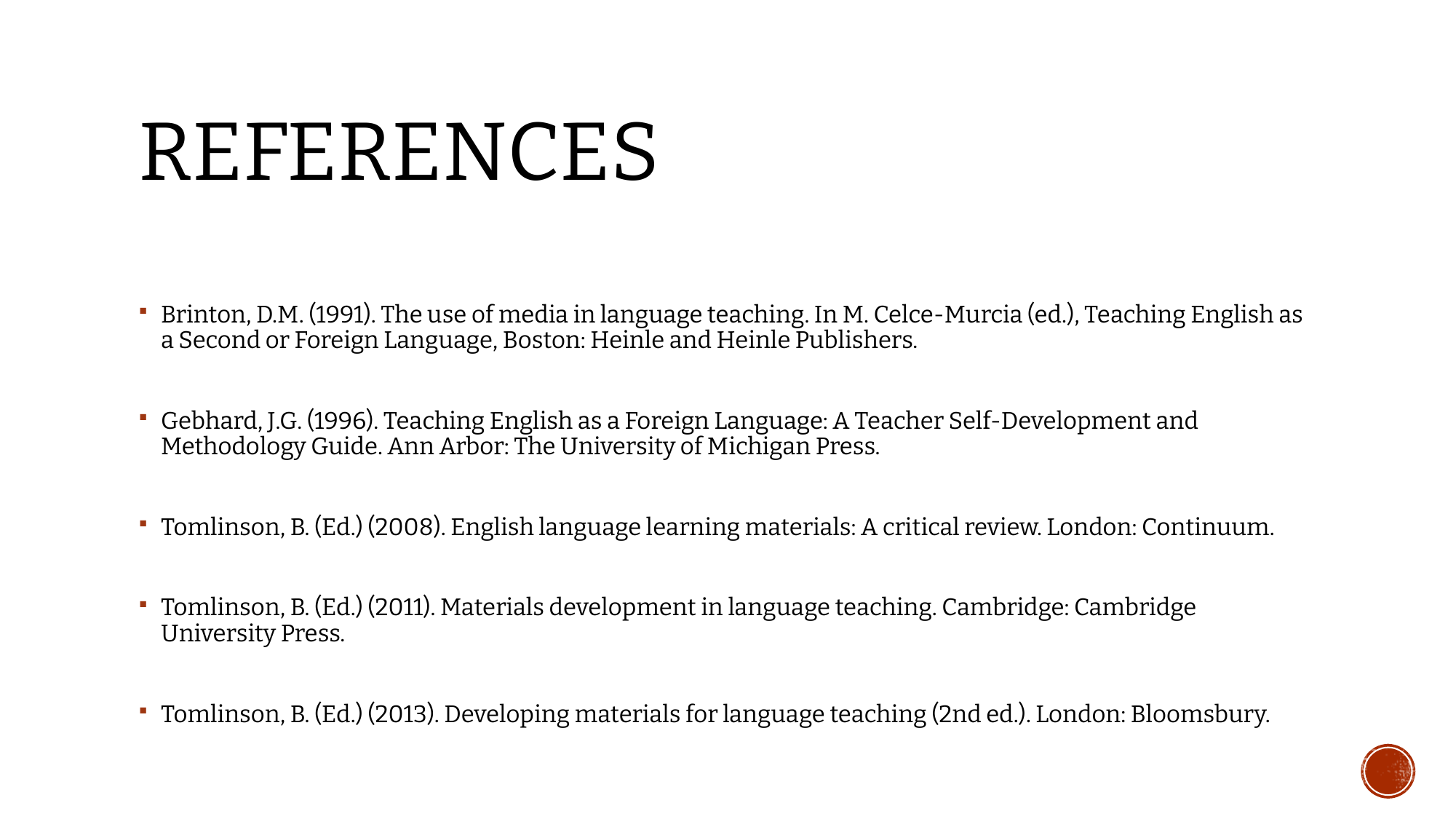

# references

Brinton, D.M. (1991). The use of media in language teaching. In M. Celce-Murcia (ed.), Teaching English as a Second or Foreign Language, Boston: Heinle and Heinle Publishers.

Gebhard, J.G. (1996). Teaching English as a Foreign Language: A Teacher Self-Development and Methodology Guide. Ann Arbor: The University of Michigan Press.

Tomlinson, B. (Ed.) (2008). English language learning materials: A critical review. London: Continuum.

Tomlinson, B. (Ed.) (2011). Materials development in language teaching. Cambridge: Cambridge University Press.

Tomlinson, B. (Ed.) (2013). Developing materials for language teaching (2nd ed.). London: Bloomsbury.